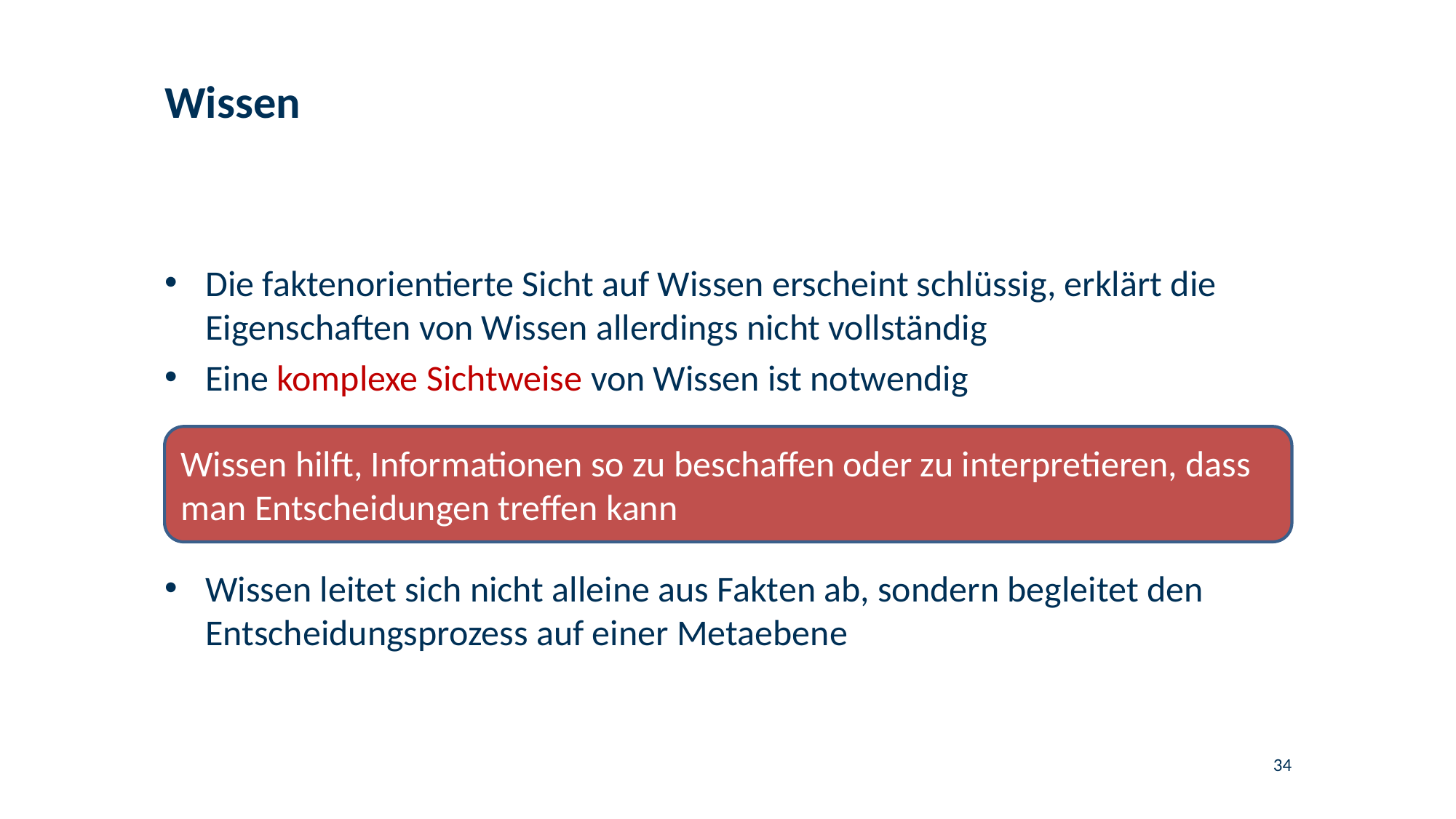

# Wissen
Die faktenorientierte Sicht auf Wissen erscheint schlüssig, erklärt die Eigenschaften von Wissen allerdings nicht vollständig
Eine komplexe Sichtweise von Wissen ist notwendig
Wissen hilft, Informationen so zu beschaffen oder zu interpretieren, dass man Entscheidungen treffen kann
Wissen leitet sich nicht alleine aus Fakten ab, sondern begleitet den Entscheidungsprozess auf einer Metaebene
34